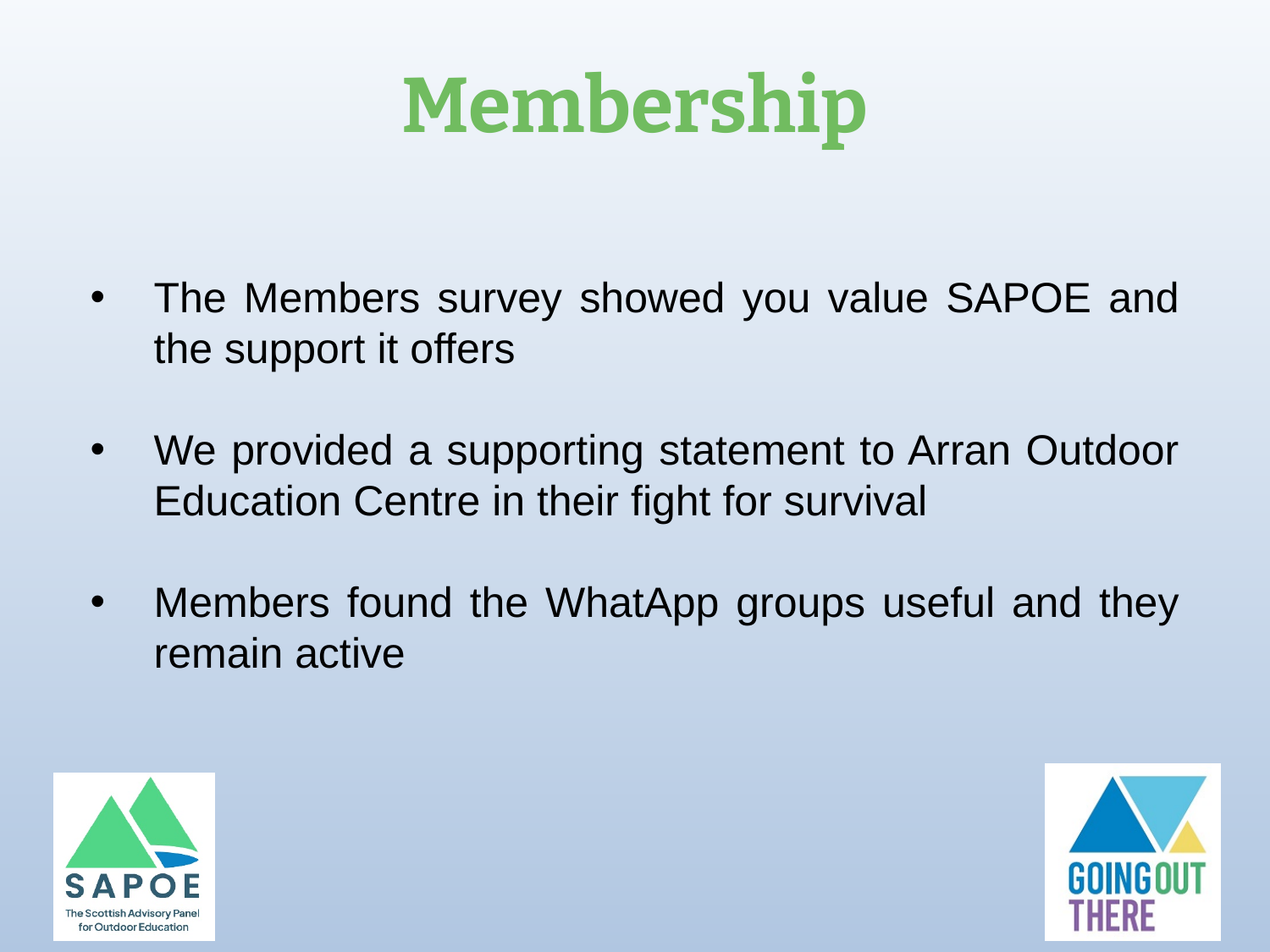

Membership
The Members survey showed you value SAPOE and the support it offers​

We provided a supporting statement to Arran Outdoor Education Centre in their fight for survival​

Members found the WhatApp groups useful and they remain active